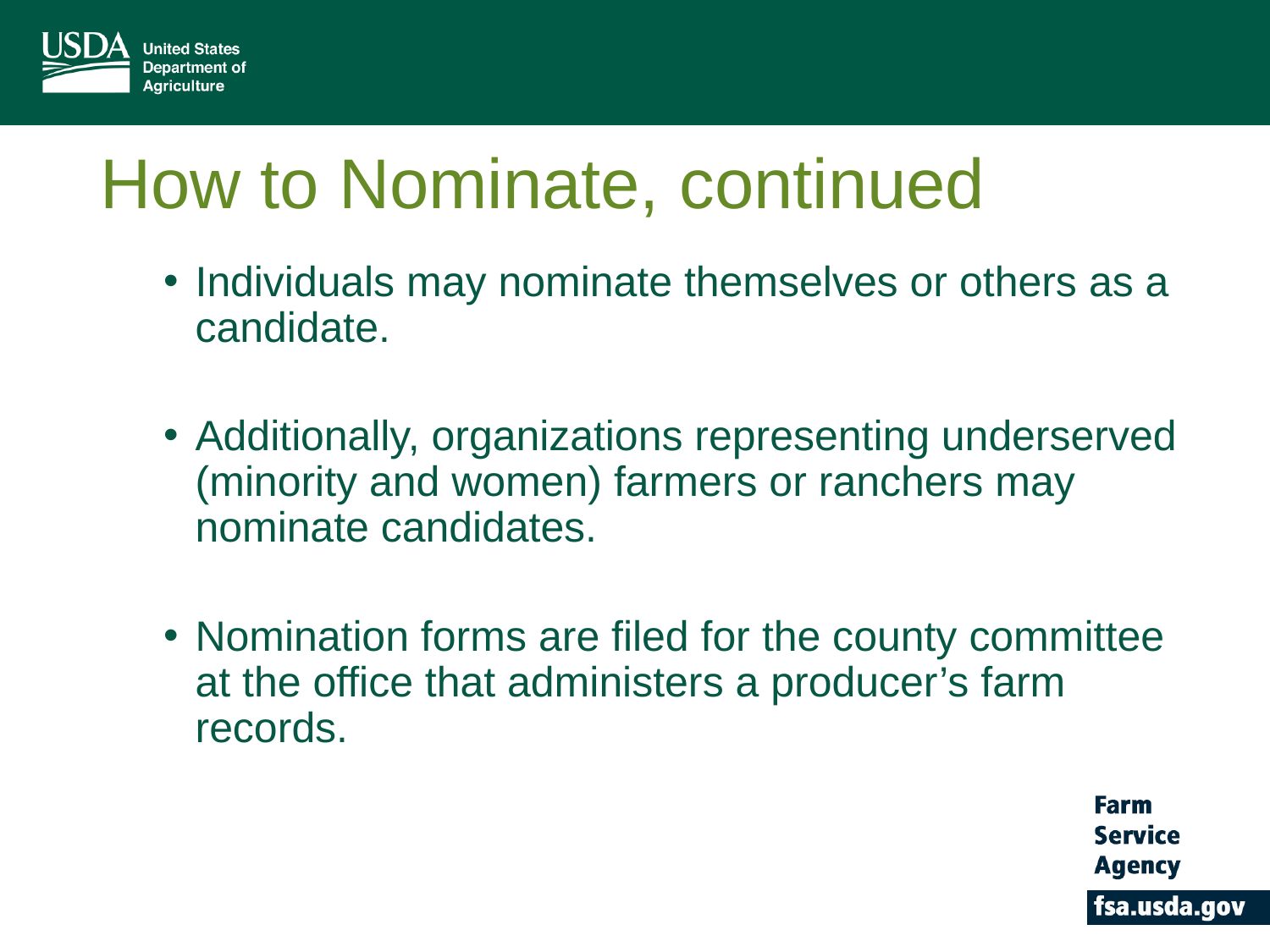

# How to Nominate, continued
Individuals may nominate themselves or others as a candidate.

Additionally, organizations representing underserved (minority and women) farmers or ranchers may nominate candidates.

Nomination forms are filed for the county committee at the office that administers a producer’s farm records.